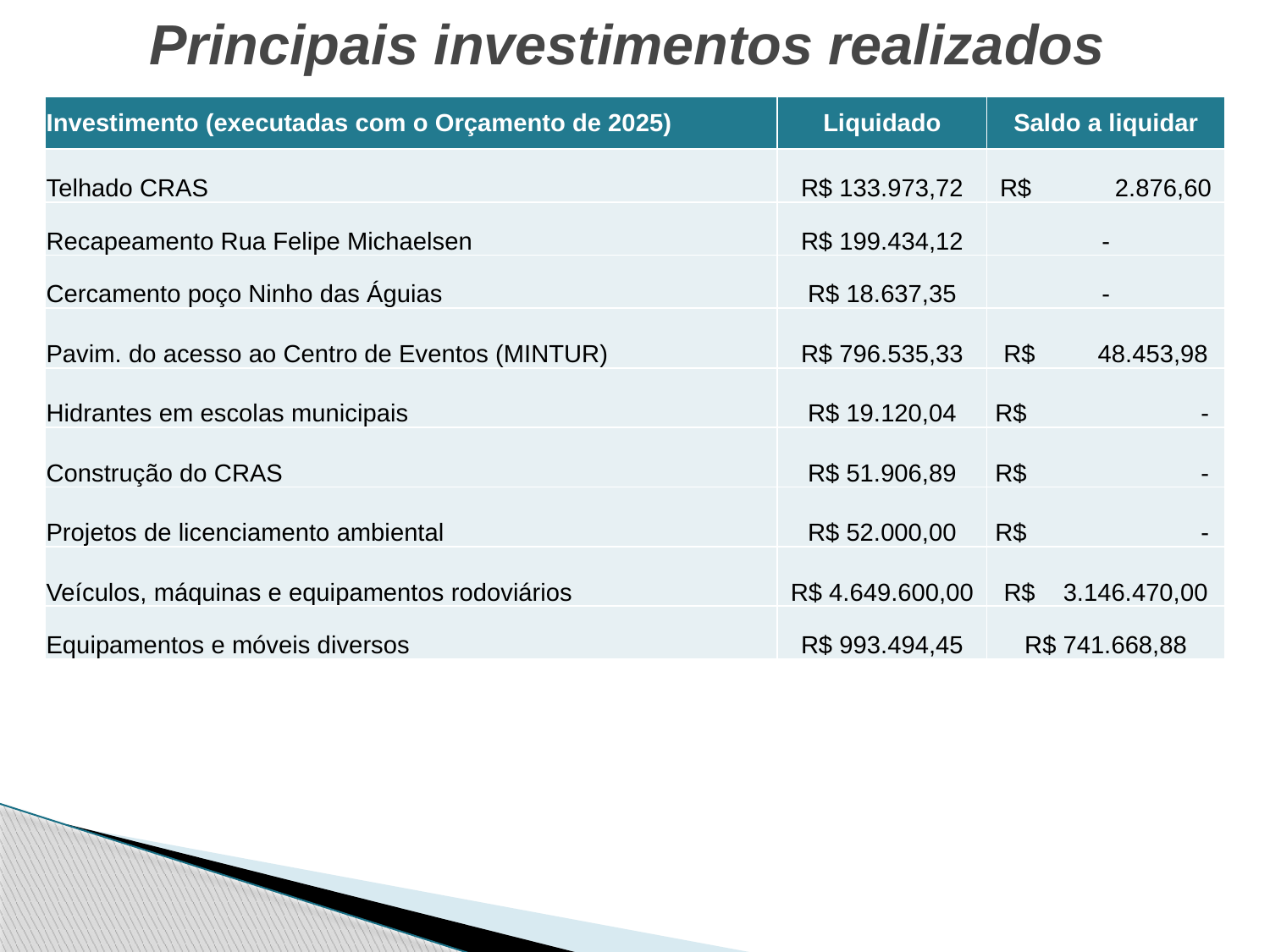

# Principais investimentos realizados
| Investimento (executadas com o Orçamento de 2025) | Liquidado | Saldo a liquidar |
| --- | --- | --- |
| Telhado CRAS | R$ 133.973,72 | R$ 2.876,60 |
| Recapeamento Rua Felipe Michaelsen | R$ 199.434,12 | - |
| Cercamento poço Ninho das Águias | R$ 18.637,35 | - |
| Pavim. do acesso ao Centro de Eventos (MINTUR) | R$ 796.535,33 | R$ 48.453,98 |
| Hidrantes em escolas municipais | R$ 19.120,04 | R$ - |
| Construção do CRAS | R$ 51.906,89 | R$ - |
| Projetos de licenciamento ambiental | R$ 52.000,00 | R$ - |
| Veículos, máquinas e equipamentos rodoviários | R$ 4.649.600,00 | R$ 3.146.470,00 |
| Equipamentos e móveis diversos | R$ 993.494,45 | R$ 741.668,88 |